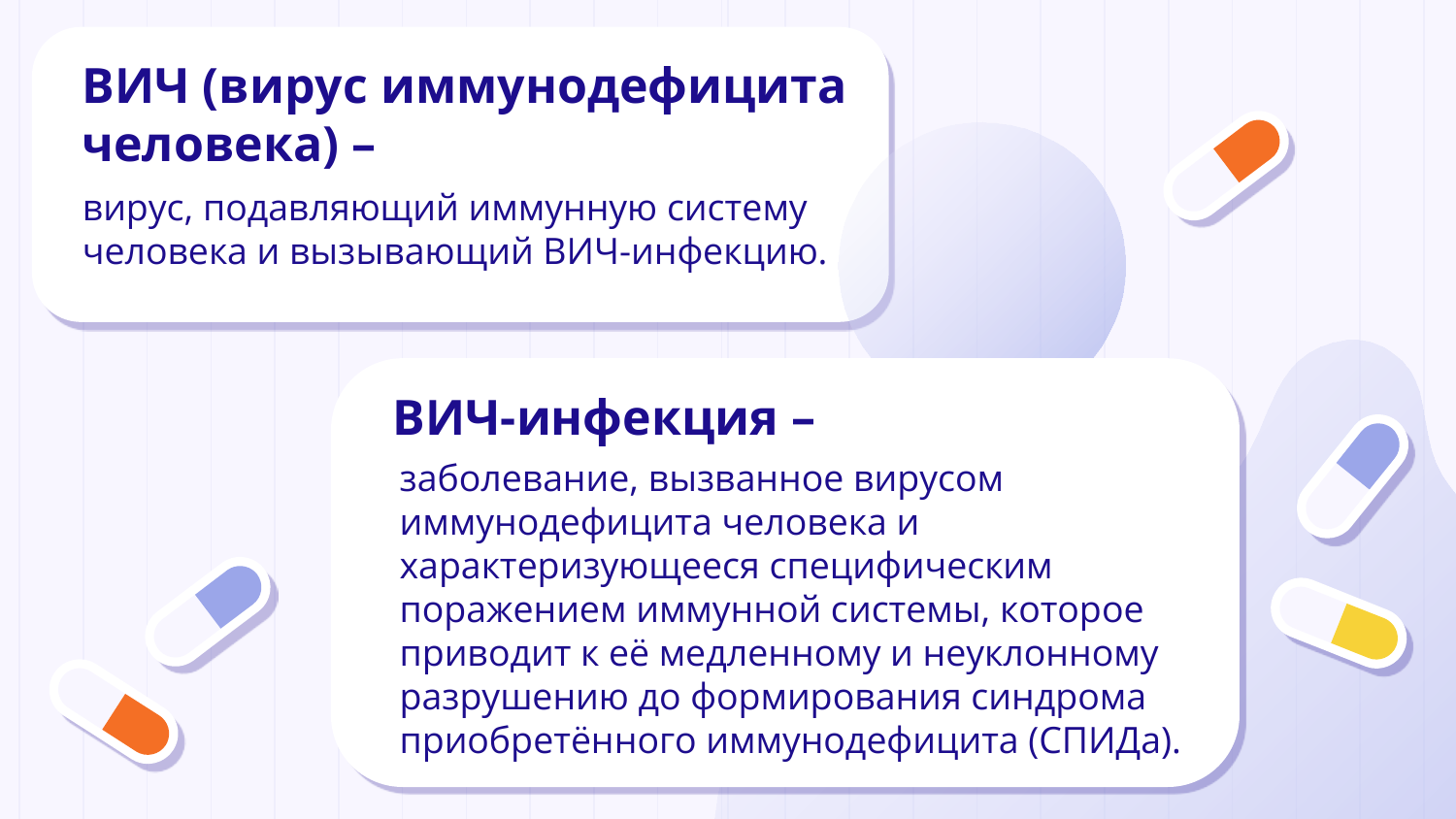

# ВИЧ (вирус иммунодефицита человека) –

вирус, подавляющий иммунную систему человека и вызывающий ВИЧ-инфекцию.

ВИЧ-инфекция –

заболевание, вызванное вирусом иммунодефицита человека и  характеризующееся специфическим поражением иммунной системы, которое приводит к её медленному и неуклонному разрушению до формирования синдрома приобретённого иммунодефицита (СПИДа).